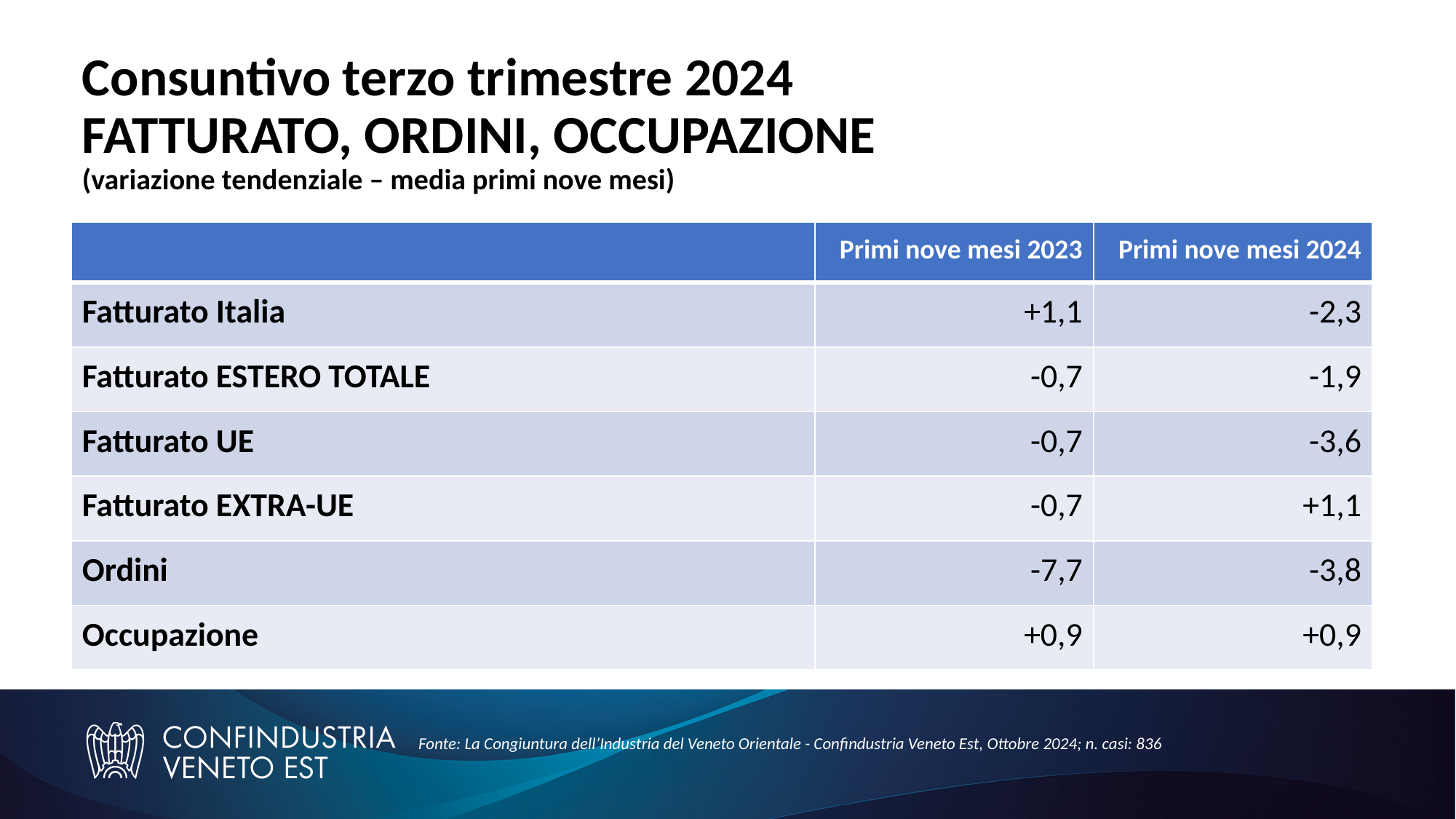

# Consuntivo terzo trimestre 2024 FATTURATO, ORDINI, OCCUPAZIONE (variazione tendenziale – media primi nove mesi)
|  | Primi nove mesi 2023 | Primi nove mesi 2024 |
| --- | --- | --- |
| Fatturato Italia | +1,1 | -2,3 |
| Fatturato ESTERO TOTALE | -0,7 | -1,9 |
| Fatturato UE | -0,7 | -3,6 |
| Fatturato EXTRA-UE | -0,7 | +1,1 |
| Ordini | -7,7 | -3,8 |
| Occupazione | +0,9 | +0,9 |
Fonte: La Congiuntura dell’Industria del Veneto Orientale - Confindustria Veneto Est, Ottobre 2024; n. casi: 836